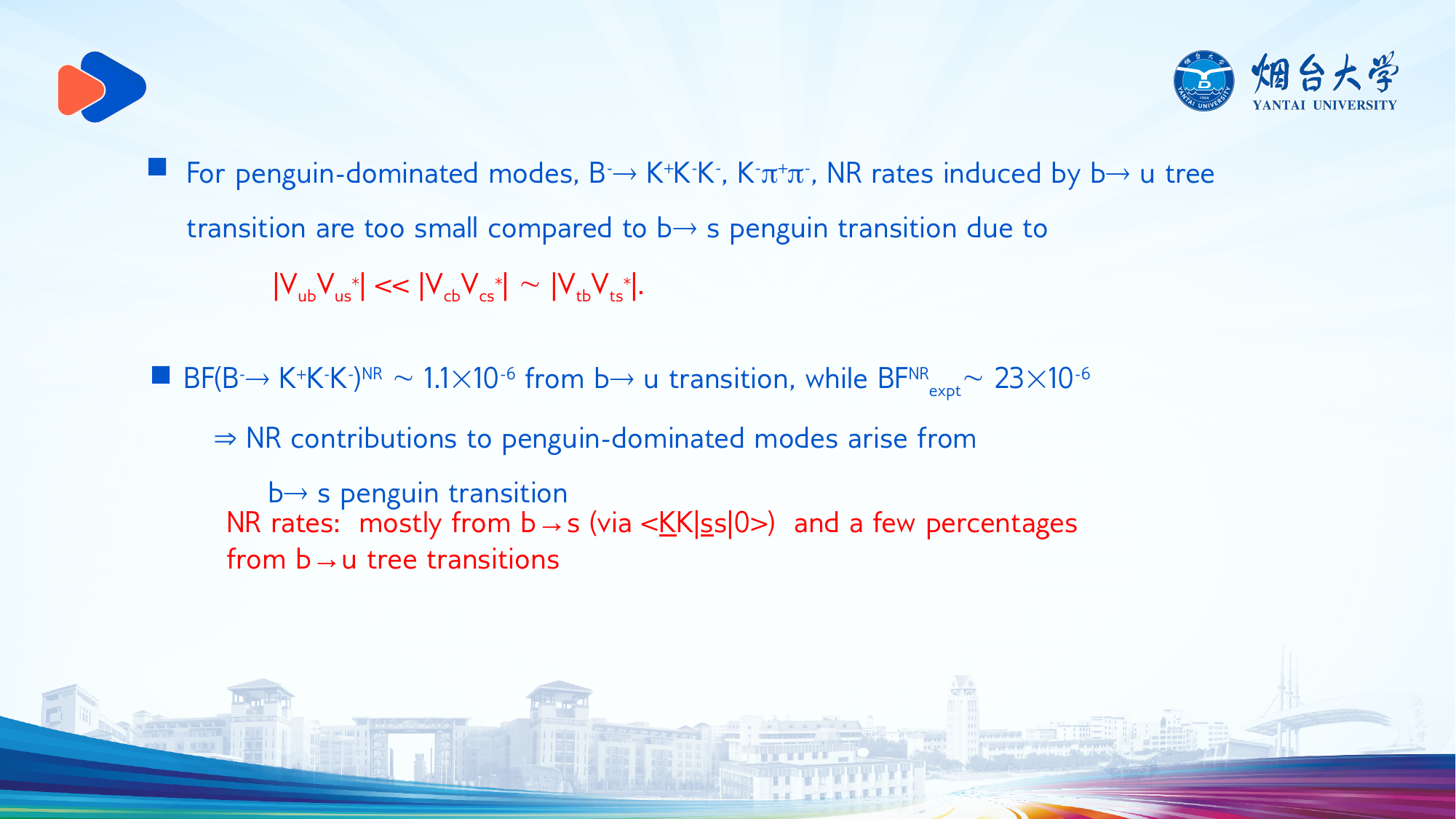

For penguin-dominated modes, B-→ K+K-K-, K-π+π-, NR rates induced by b→ u tree transition are too small compared to b→ s penguin transition due to
              |VubVus*| << |VcbVcs*| ∼ |VtbVts*|.
BF(B-→ K+K-K-)NR ∼ 1.1×10-6 from b→ u transition, while BFNRexpt∼ 23×10-6
       ⇒ NR contributions to penguin-dominated modes arise from
             b→ s penguin transition
NR rates:  mostly from b→s (via <KK|ss|0>)  and a few percentages from b→u tree transitions